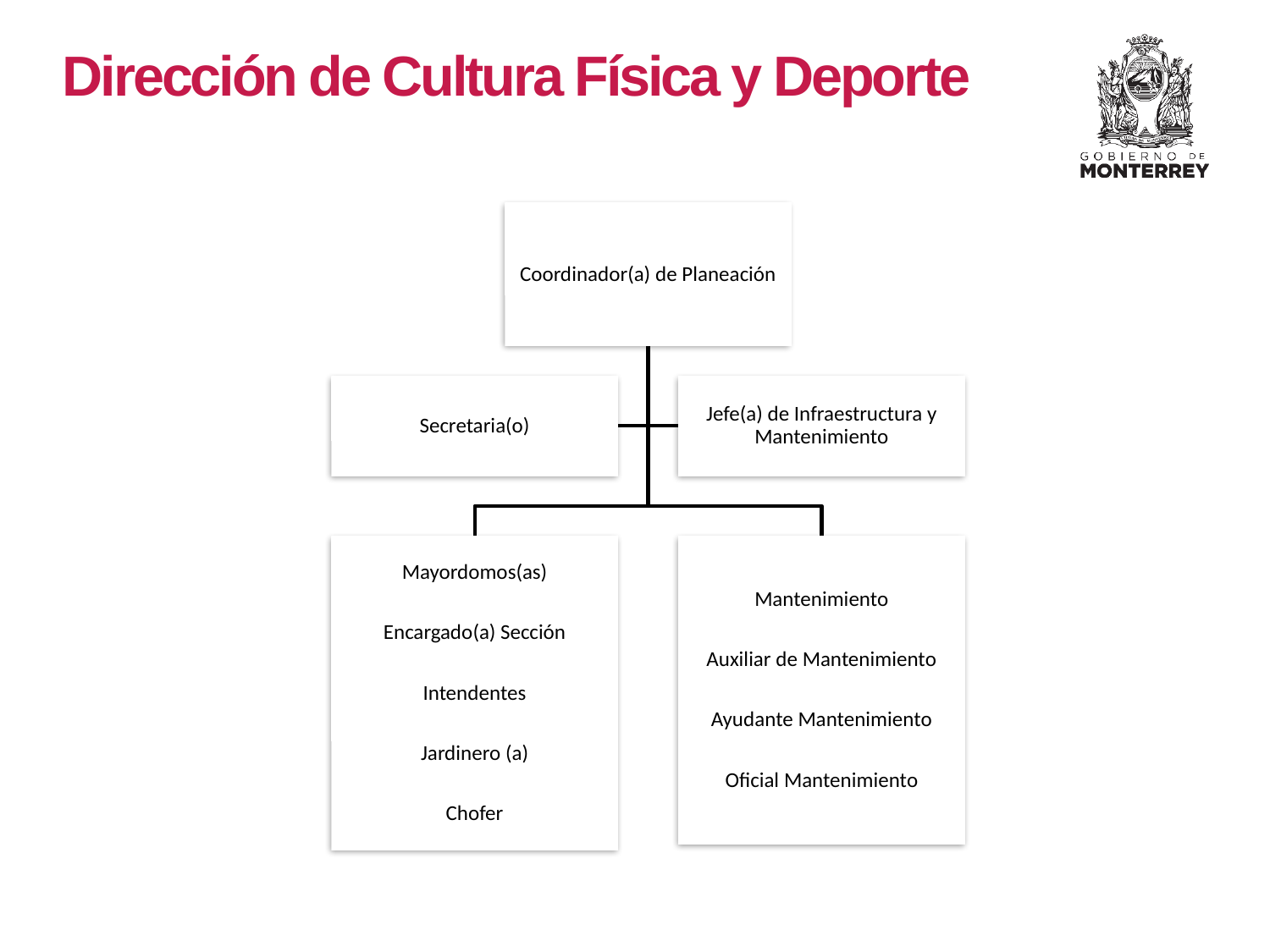

Dirección de Cultura Física y Deporte
Coordinador(a) de Planeación
Mayordomos(as)

Encargado(a) Sección

Intendentes

Jardinero (a)

Chofer
Mantenimiento

Auxiliar de Mantenimiento

Ayudante Mantenimiento

Oficial Mantenimiento
Secretaria(o)
Jefe(a) de Infraestructura y Mantenimiento